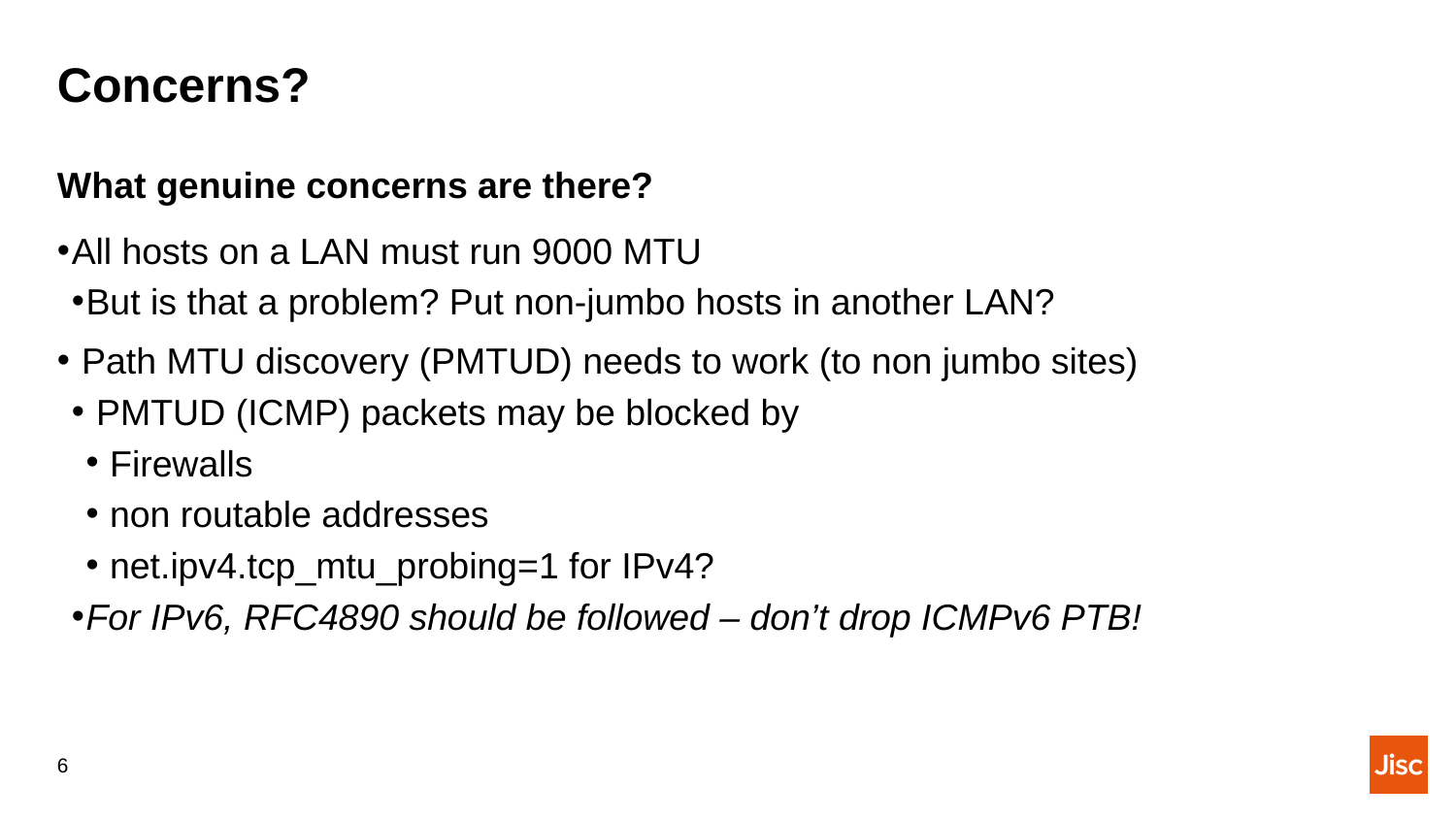

# Concerns?
What genuine concerns are there?
All hosts on a LAN must run 9000 MTU
But is that a problem? Put non-jumbo hosts in another LAN?
 Path MTU discovery (PMTUD) needs to work (to non jumbo sites)
 PMTUD (ICMP) packets may be blocked by
 Firewalls
 non routable addresses
 net.ipv4.tcp_mtu_probing=1 for IPv4?
For IPv6, RFC4890 should be followed – don’t drop ICMPv6 PTB!

6